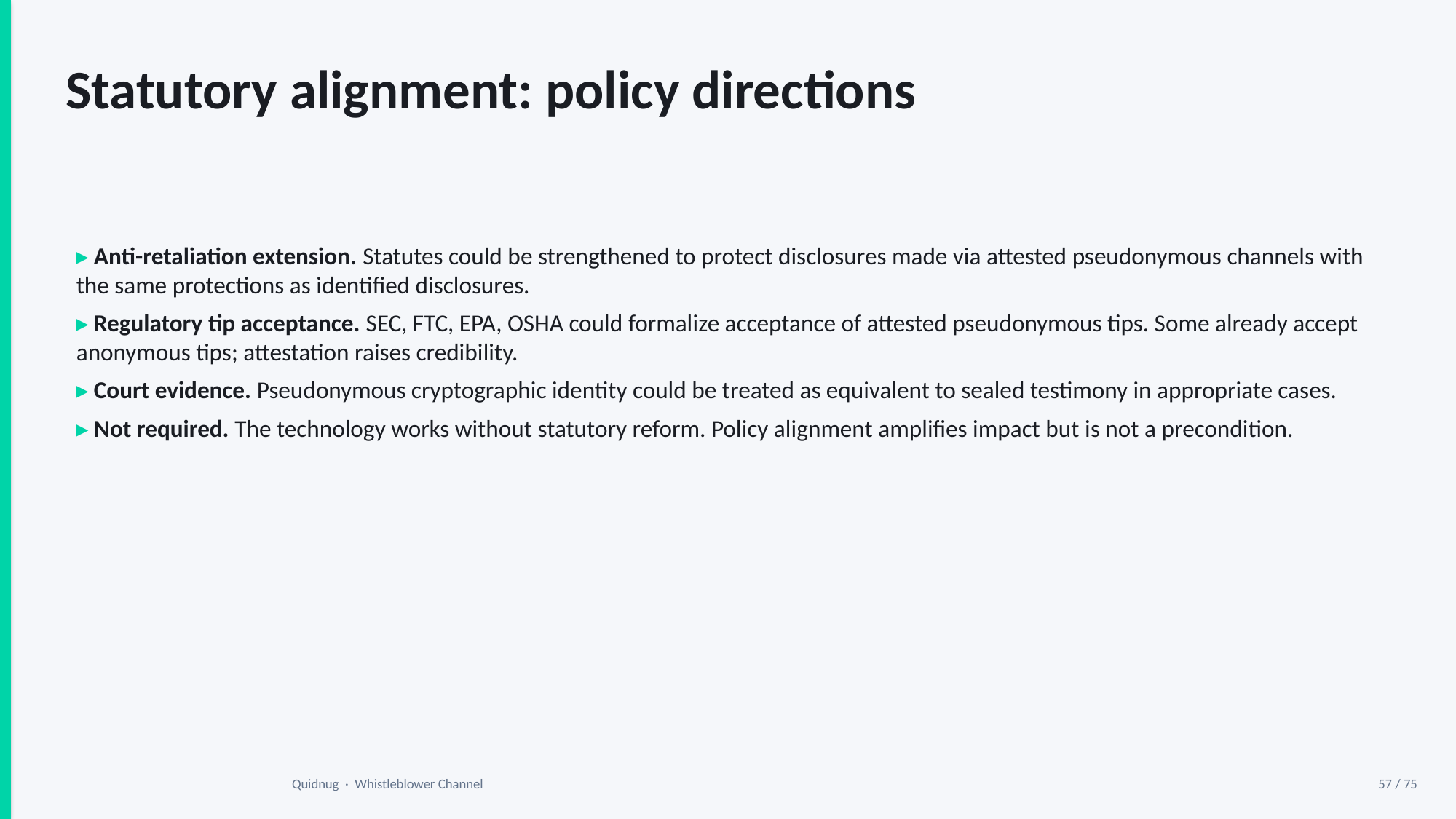

Statutory alignment: policy directions
▸ Anti-retaliation extension. Statutes could be strengthened to protect disclosures made via attested pseudonymous channels with the same protections as identified disclosures.
▸ Regulatory tip acceptance. SEC, FTC, EPA, OSHA could formalize acceptance of attested pseudonymous tips. Some already accept anonymous tips; attestation raises credibility.
▸ Court evidence. Pseudonymous cryptographic identity could be treated as equivalent to sealed testimony in appropriate cases.
▸ Not required. The technology works without statutory reform. Policy alignment amplifies impact but is not a precondition.
Quidnug  ·  Whistleblower Channel
57 / 75